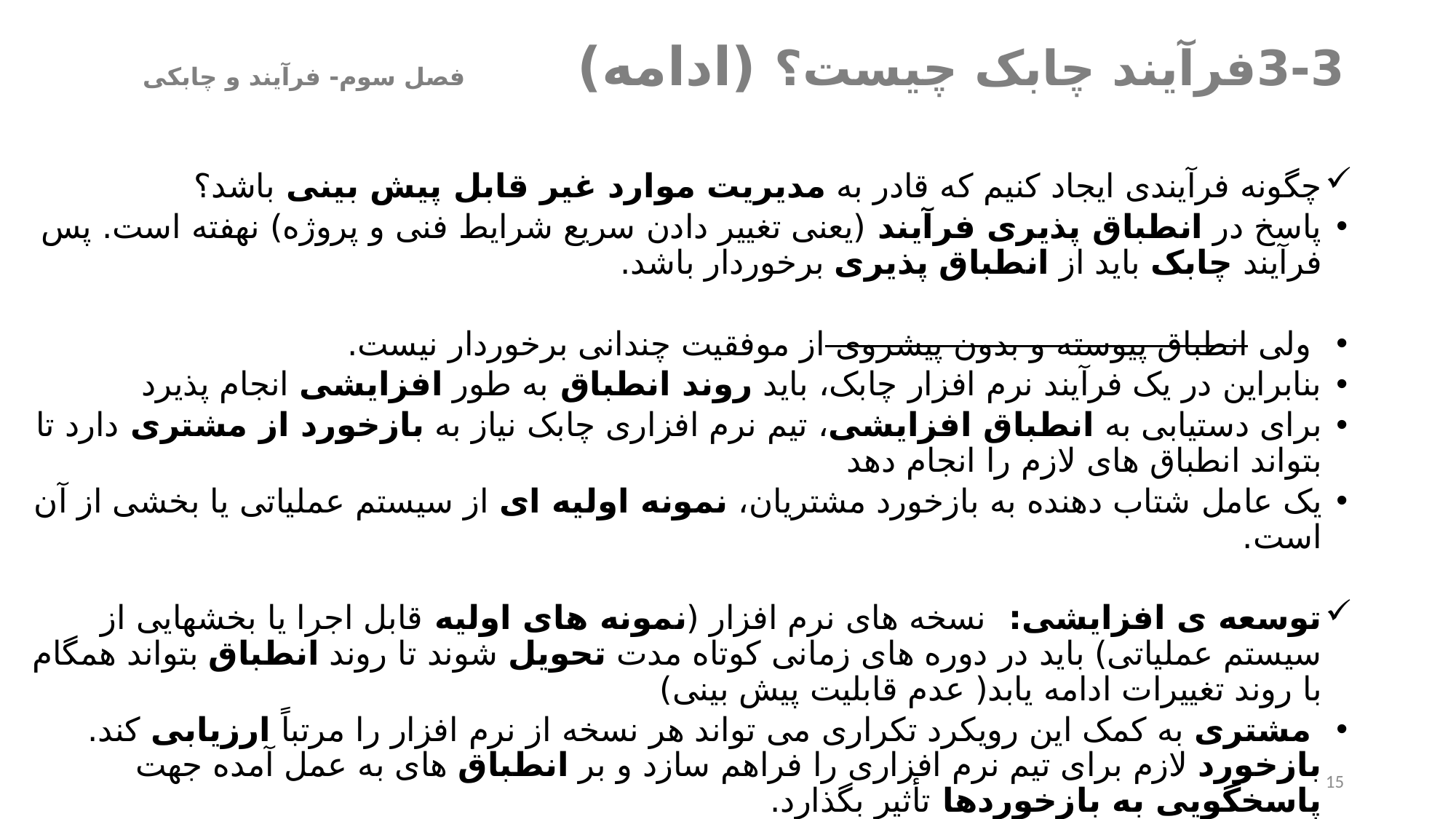

# 3-3	فرآیند چابک چیست؟ (ادامه) 		     فصل سوم- فرآیند و چابکی
چگونه فرآیندی ایجاد کنیم که قادر به مدیریت موارد غیر قابل پیش بینی باشد؟
پاسخ در انطباق پذیری فرآیند (یعنی تغییر دادن سریع شرایط فنی و پروژه) نهفته است. پس فرآیند چابک باید از انطباق پذیری برخوردار باشد.

 ولی انطباق پیوسته و بدون پیشروی از موفقیت چندانی برخوردار نیست.
بنابراین در یک فرآیند نرم افزار چابک، باید روند انطباق به طور افزایشی انجام پذیرد
برای دستیابی به انطباق افزایشی، تیم نرم افزاری چابک نیاز به بازخورد از مشتری دارد تا بتواند انطباق های لازم را انجام دهد
یک عامل شتاب دهنده به بازخورد مشتریان، نمونه اولیه ای از سیستم عملیاتی یا بخشی از آن است.

توسعه ی افزایشی:  نسخه های نرم افزار (نمونه های اولیه قابل اجرا یا بخشهایی از سیستم عملیاتی) باید در دوره های زمانی کوتاه مدت تحویل شوند تا روند انطباق بتواند همگام با روند تغییرات ادامه یابد( عدم قابلیت پیش بینی)
 مشتری به کمک این رویکرد تکراری می تواند هر نسخه از نرم افزار را مرتباً ارزیابی کند. بازخورد لازم برای تیم نرم افزاری را فراهم سازد و بر انطباق های به عمل آمده جهت پاسخگویی به بازخوردها تأثیر بگذارد.

15